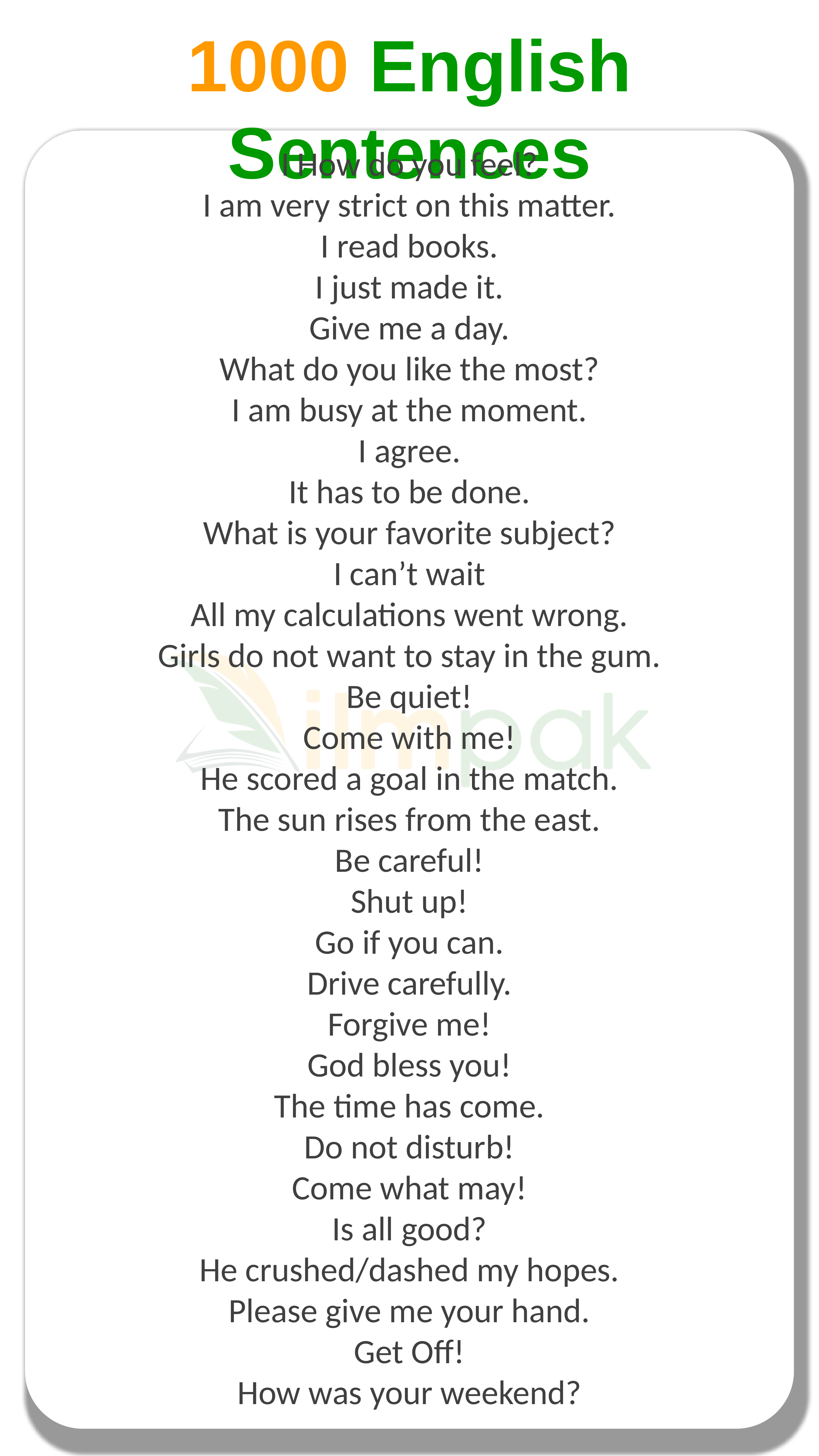

1000 English Sentences

I How do you feel?
I am very strict on this matter.
I read books.
I just made it.
Give me a day.
What do you like the most?
I am busy at the moment.
I agree.
It has to be done.
What is your favorite subject?
I can’t wait
All my calculations went wrong.
Girls do not want to stay in the gum.
Be quiet!
Come with me!
He scored a goal in the match.
The sun rises from the east.
Be careful!
Shut up!
Go if you can.
Drive carefully.
Forgive me!
God bless you!
The time has come.
Do not disturb!
Come what may!
Is all good?
He crushed/dashed my hopes.
Please give me your hand.
Get Off!
How was your weekend?